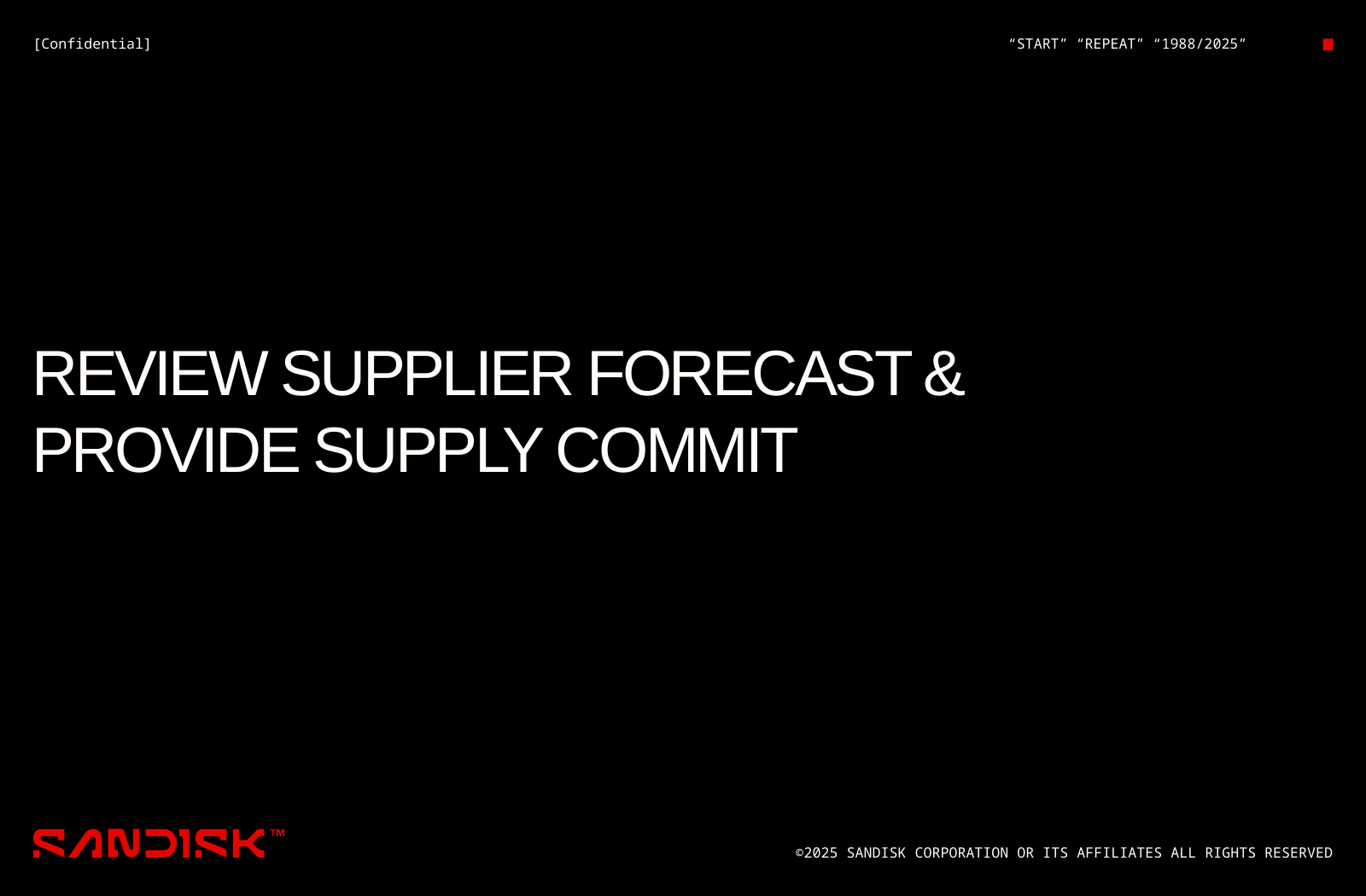

# REVIEW SUPPLIER FORECAST & PROVIDE SUPPLY COMMIT